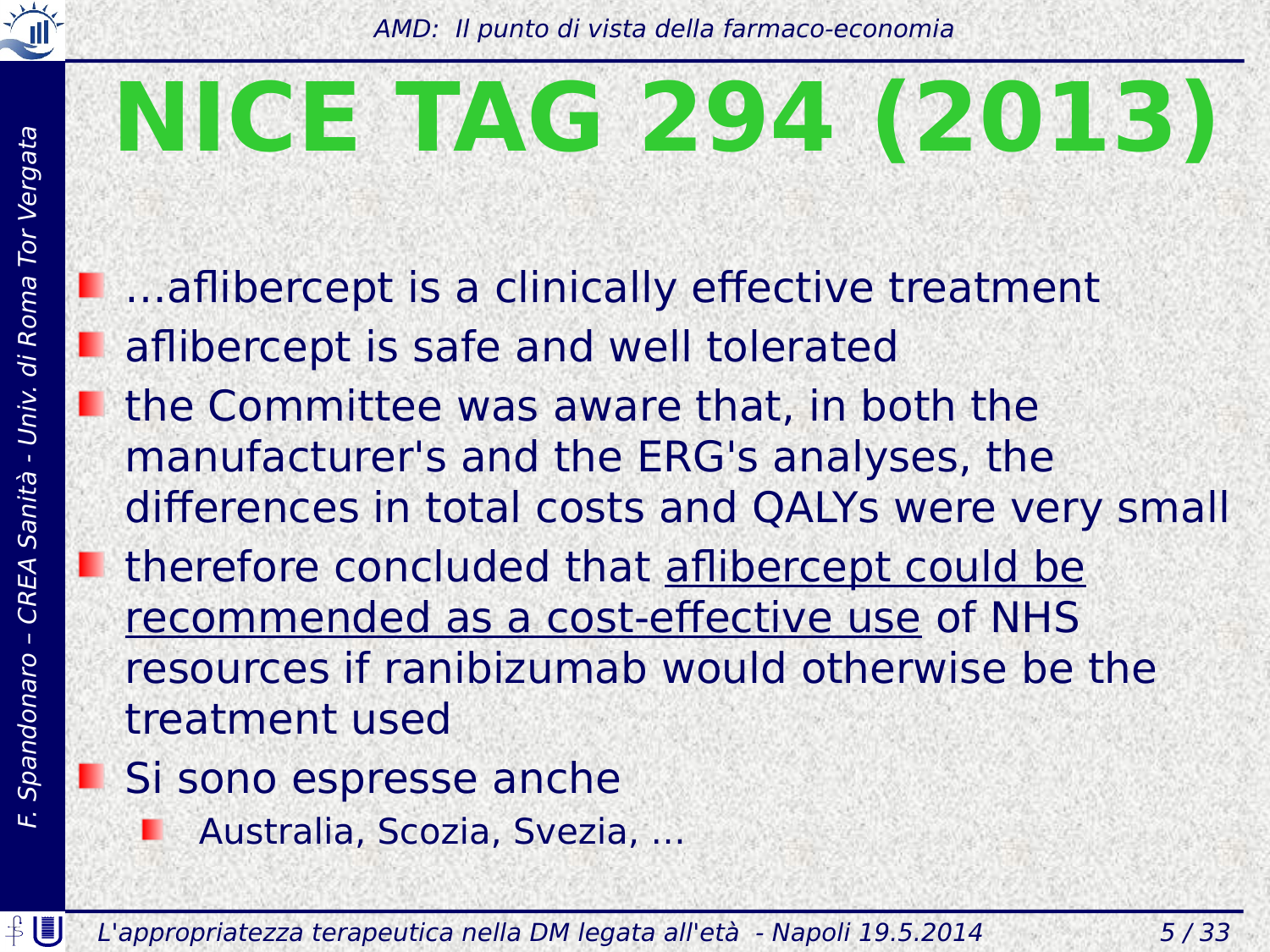

AMD:  Il punto di vista della farmaco-economia
# NICE TAG 294 (2013)
…aflibercept is a clinically effective treatment
aflibercept is safe and well tolerated
the Committee was aware that, in both the manufacturer's and the ERG's analyses, the differences in total costs and QALYs were very small
therefore concluded that aflibercept could be recommended as a cost-effective use of NHS resources if ranibizumab would otherwise be the treatment used
Si sono espresse anche
Australia, Scozia, Svezia, …
L'appropriatezza terapeutica nella DM legata all'età  - Napoli 19.5.2014
5 / 33